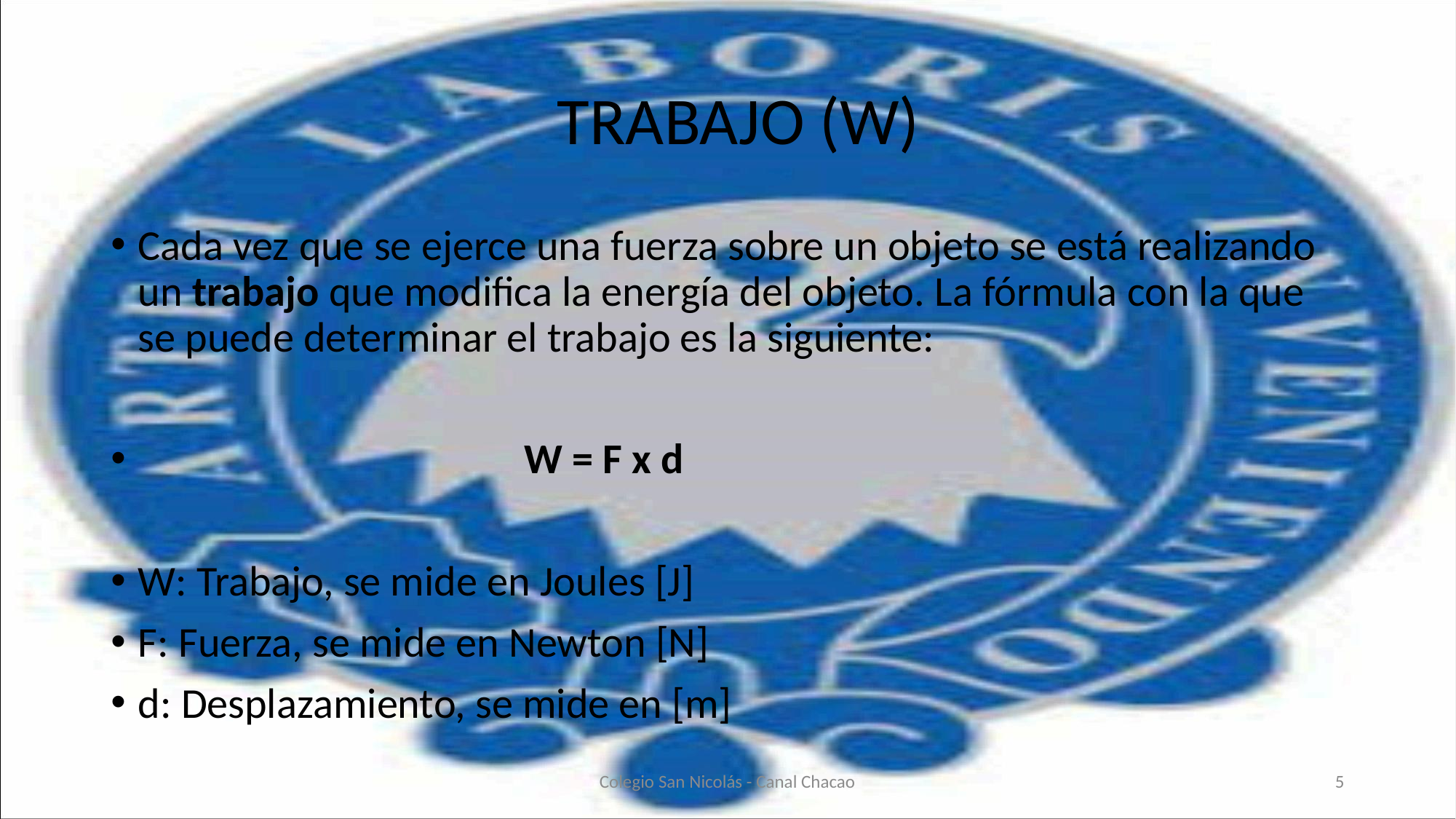

# TRABAJO (W)
Cada vez que se ejerce una fuerza sobre un objeto se está realizando un trabajo que modifica la energía del objeto. La fórmula con la que se puede determinar el trabajo es la siguiente:

                                        W = F x d

W: Trabajo, se mide en Joules [J]
F: Fuerza, se mide en Newton [N]
d: Desplazamiento, se mide en [m]
Colegio San Nicolás - Canal Chacao
5